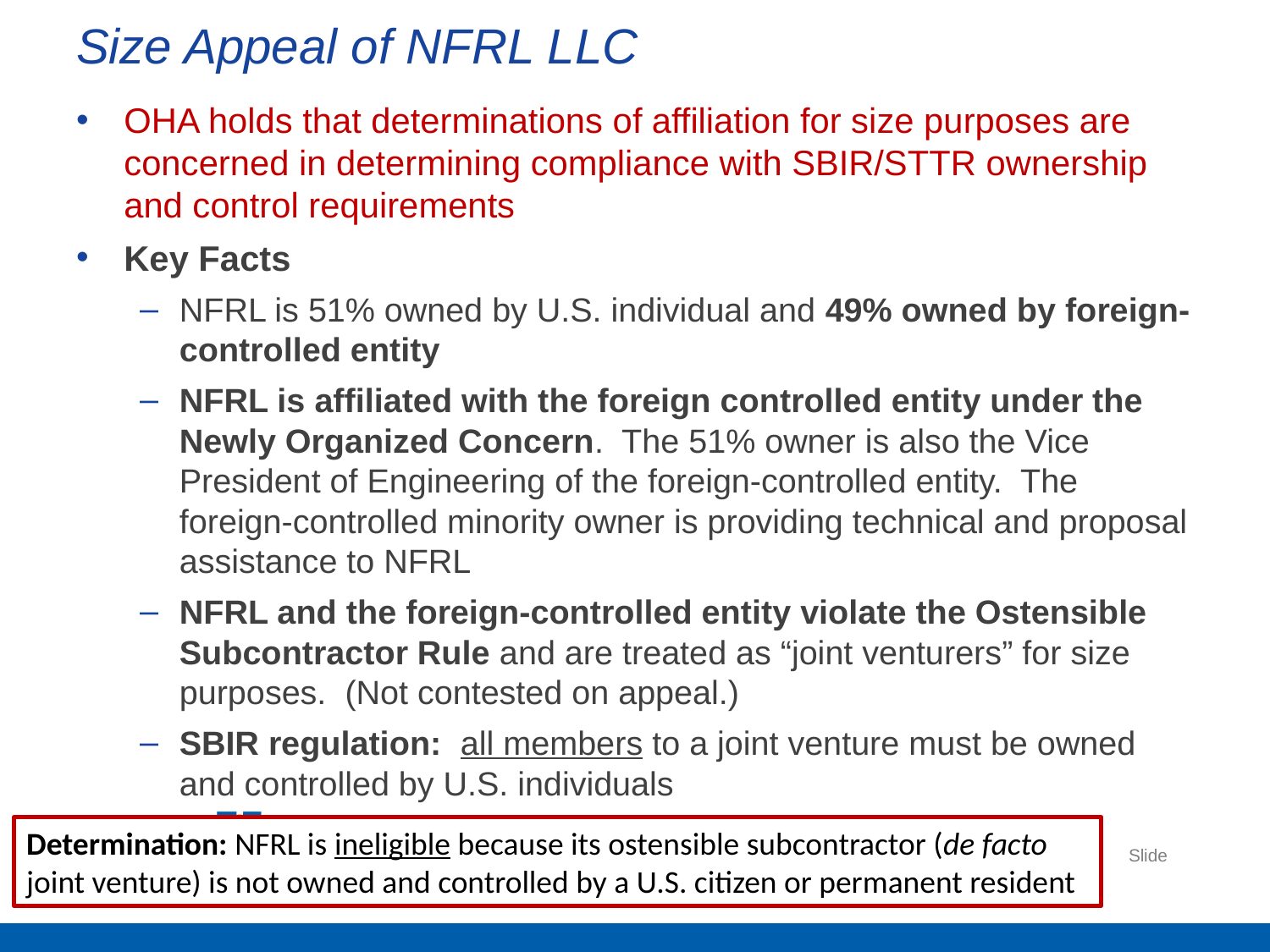

# Size Appeal of NFRL LLC
OHA holds that determinations of affiliation for size purposes are concerned in determining compliance with SBIR/STTR ownership and control requirements
Key Facts
NFRL is 51% owned by U.S. individual and 49% owned by foreign-controlled entity
NFRL is affiliated with the foreign controlled entity under the Newly Organized Concern.  The 51% owner is also the Vice President of Engineering of the foreign-controlled entity.  The foreign-controlled minority owner is providing technical and proposal assistance to NFRL
NFRL and the foreign-controlled entity violate the Ostensible Subcontractor Rule and are treated as “joint venturers” for size purposes.  (Not contested on appeal.)
SBIR regulation:  all members to a joint venture must be owned and controlled by U.S. individuals
Determination: NFRL is ineligible because its ostensible subcontractor (de facto joint venture) is not owned and controlled by a U.S. citizen or permanent resident